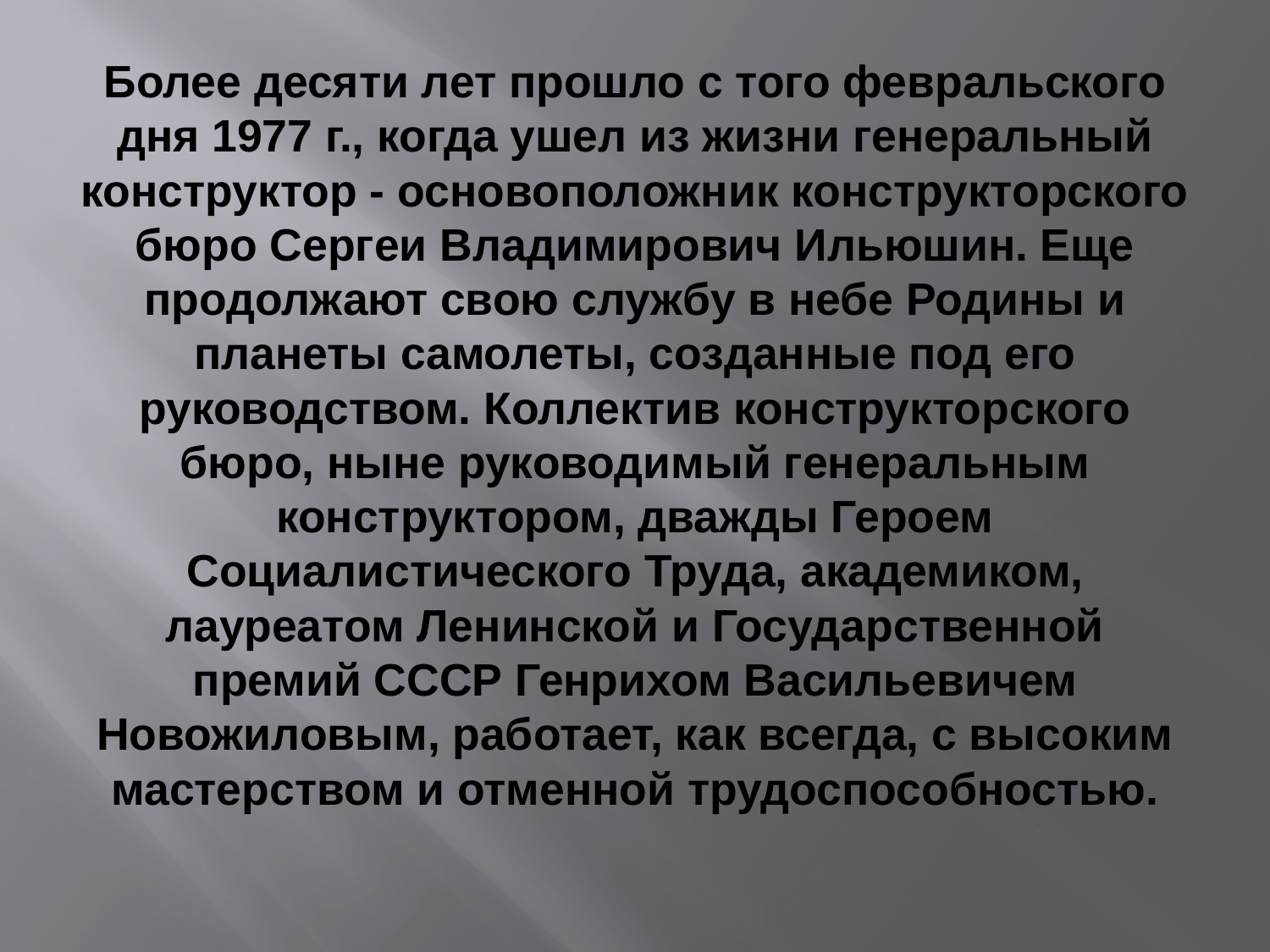

# Более десяти лет прошло с того февральского дня 1977 г., когда ушел из жизни генеральный конструктор - основоположник конструкторского бюро Сергеи Владимирович Ильюшин. Еще продолжают свою службу в небе Родины и планеты самолеты, созданные под его руководством. Коллектив конструкторского бюро, ныне руководимый генеральным конструктором, дважды Героем Социалистического Труда, академиком, лауреатом Ленинской и Государственной премий СССР Генрихом Васильевичем Новожиловым, работает, как всегда, с высоким мастерством и отменной трудоспособностью.